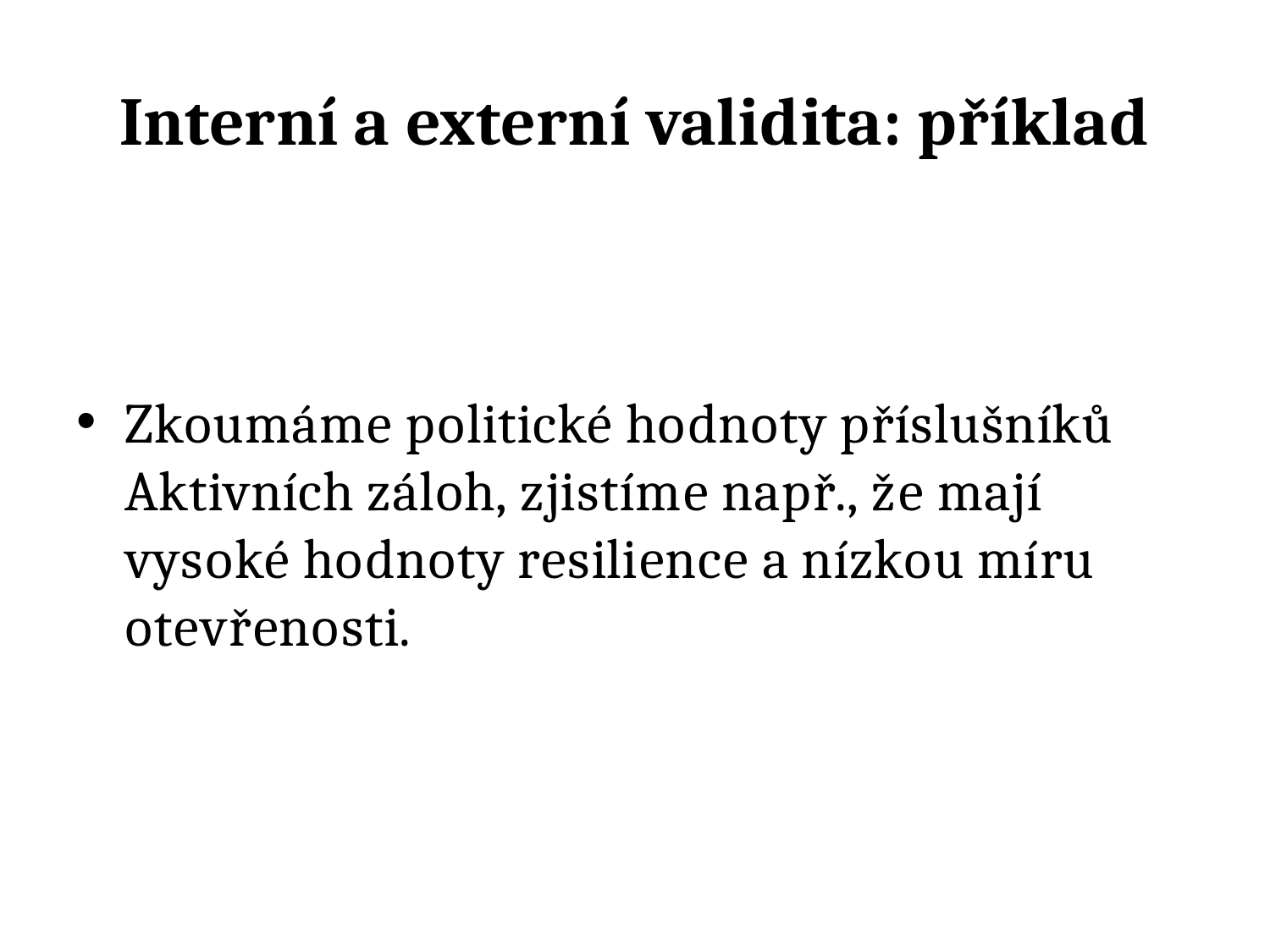

# Interní a externí validita: příklad

Zkoumáme politické hodnoty příslušníků Aktivních záloh, zjistíme např., že mají vysoké hodnoty resilience a nízkou míru otevřenosti.